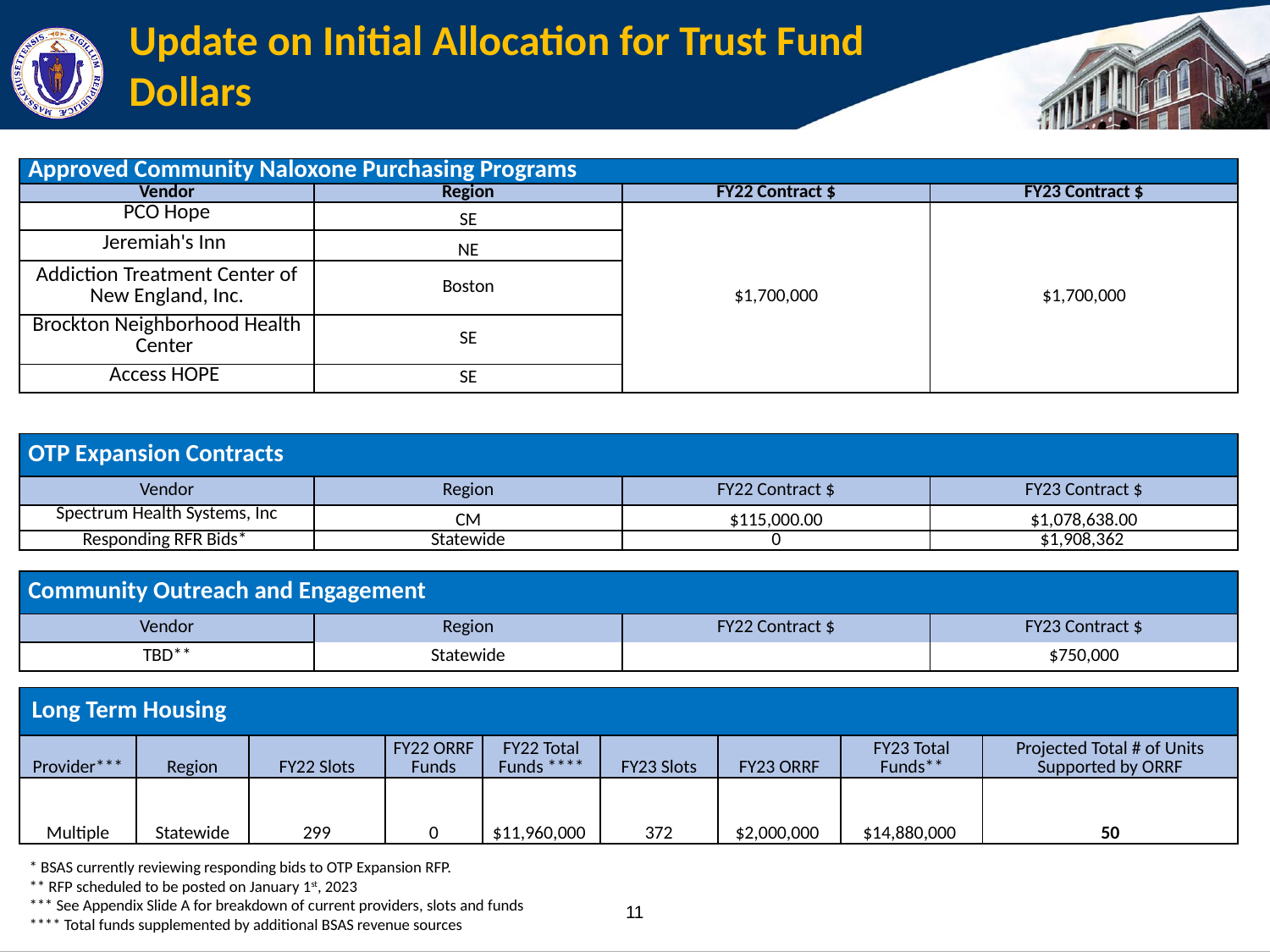

Update on Initial Allocation for Trust Fund Dollars
| Approved Community Naloxone Purchasing Programs |  |  |  |
| --- | --- | --- | --- |
| Vendor | Region | FY22 Contract $ | FY23 Contract $ |
| PCO Hope | SE | $1,700,000 | $1,700,000 |
| Jeremiah's Inn | NE |  |  |
| Addiction Treatment Center of New England, Inc. | Boston |  |  |
| Brockton Neighborhood Health Center | SE |  |  |
| Access HOPE | SE |  |  |
| OTP Expansion Contracts |  |  |  |
| --- | --- | --- | --- |
| Vendor | Region | FY22 Contract $ | FY23 Contract $ |
| Spectrum Health Systems, Inc | CM | $115,000.00 | $1,078,638.00 |
| Responding RFR Bids\* | Statewide | 0 | $1,908,362 |
| Community Outreach and Engagement |  |  |  |
| --- | --- | --- | --- |
| Vendor | Region | FY22 Contract $ | FY23 Contract $ |
| TBD\*\* | Statewide |  | $750,000 |
| Long Term Housing |  |  |  |  |  |  |  |  |
| --- | --- | --- | --- | --- | --- | --- | --- | --- |
| Provider\*\*\* | Region | FY22 Slots | FY22 ORRF Funds | FY22 Total Funds \*\*\*\* | FY23 Slots | FY23 ORRF | FY23 Total Funds\*\* | Projected Total # of Units Supported by ORRF |
| Multiple | Statewide | 299 | 0 | $11,960,000 | 372 | $2,000,000 | $14,880,000 | 50 |
* BSAS currently reviewing responding bids to OTP Expansion RFP.
** RFP scheduled to be posted on January 1st, 2023
*** See Appendix Slide A for breakdown of current providers, slots and funds
**** Total funds supplemented by additional BSAS revenue sources